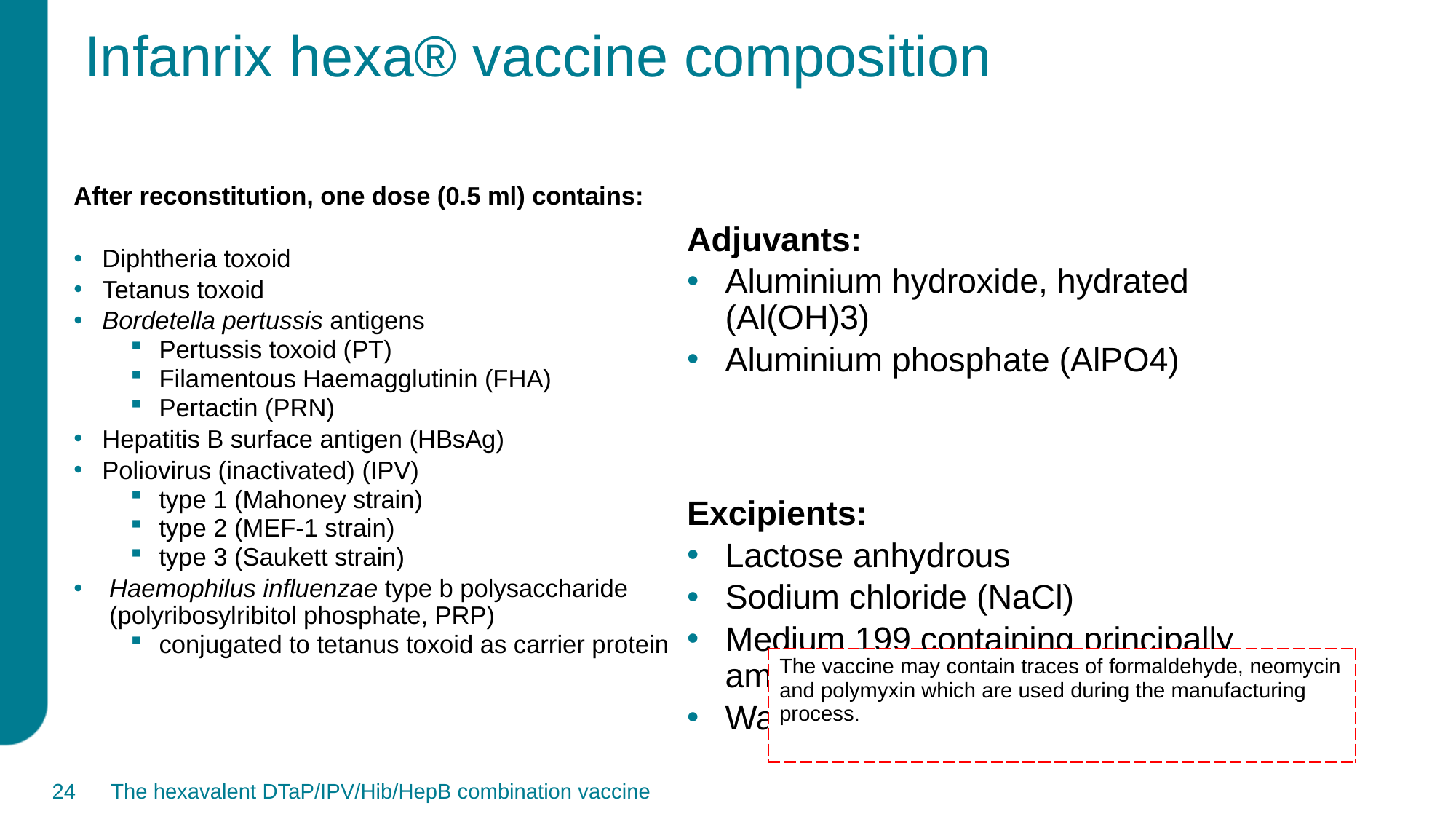

# Infanrix hexa® vaccine composition
After reconstitution, one dose (0.5 ml) contains:

Diphtheria toxoid
Tetanus toxoid
Bordetella pertussis antigens
Pertussis toxoid (PT)
Filamentous Haemagglutinin (FHA)
Pertactin (PRN)
Hepatitis B surface antigen (HBsAg)
Poliovirus (inactivated) (IPV)
type 1 (Mahoney strain)
type 2 (MEF-1 strain)
type 3 (Saukett strain)
Haemophilus influenzae type b polysaccharide (polyribosylribitol phosphate, PRP)
conjugated to tetanus toxoid as carrier protein

Adjuvants:
Aluminium hydroxide, hydrated (Al(OH)3)
Aluminium phosphate (AlPO4)

Excipients:
Lactose anhydrous
Sodium chloride (NaCl)
Medium 199 containing principally amino acids, mineral salts, vitamins
Water for injections

| The vaccine may contain traces of formaldehyde, neomycin and polymyxin which are used during the manufacturing process. |
| --- |
24
The hexavalent DTaP/IPV/Hib/HepB combination vaccine